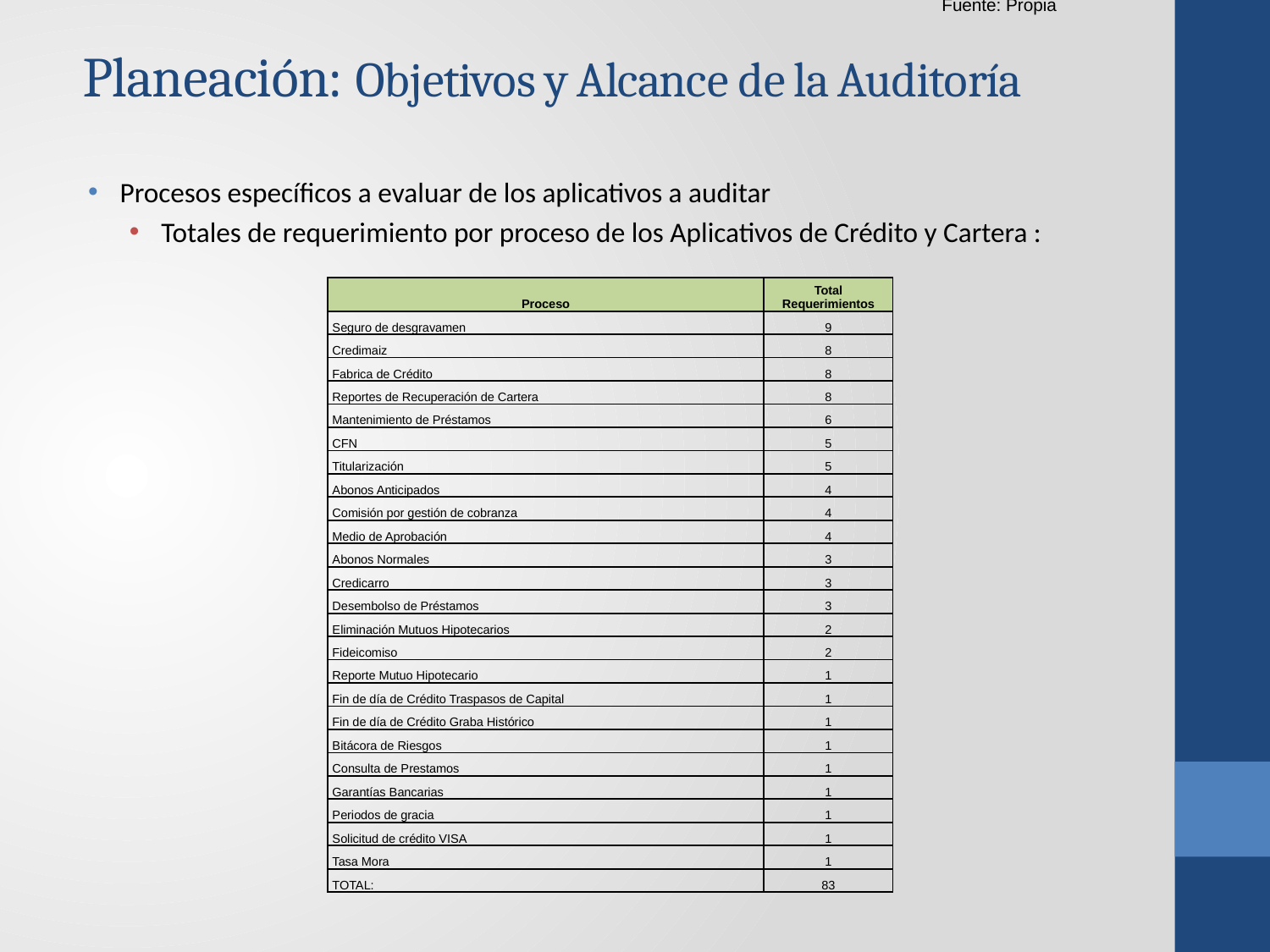

Tabla 3.5: Matriz de Totales de Pasos a Producción realizados en el periodo de enero a junio del 2014
Fuente: Propia
# Planeación: Objetivos y Alcance de la Auditoría

Procesos específicos a evaluar de los aplicativos a auditar
Totales de requerimiento por proceso de los Aplicativos de Crédito y Cartera :

| Proceso | Total Requerimientos |
| --- | --- |
| Seguro de desgravamen | 9 |
| Credimaiz | 8 |
| Fabrica de Crédito | 8 |
| Reportes de Recuperación de Cartera | 8 |
| Mantenimiento de Préstamos | 6 |
| CFN | 5 |
| Titularización | 5 |
| Abonos Anticipados | 4 |
| Comisión por gestión de cobranza | 4 |
| Medio de Aprobación | 4 |
| Abonos Normales | 3 |
| Credicarro | 3 |
| Desembolso de Préstamos | 3 |
| Eliminación Mutuos Hipotecarios | 2 |
| Fideicomiso | 2 |
| Reporte Mutuo Hipotecario | 1 |
| Fin de día de Crédito Traspasos de Capital | 1 |
| Fin de día de Crédito Graba Histórico | 1 |
| Bitácora de Riesgos | 1 |
| Consulta de Prestamos | 1 |
| Garantías Bancarias | 1 |
| Periodos de gracia | 1 |
| Solicitud de crédito VISA | 1 |
| Tasa Mora | 1 |
| TOTAL: | 83 |